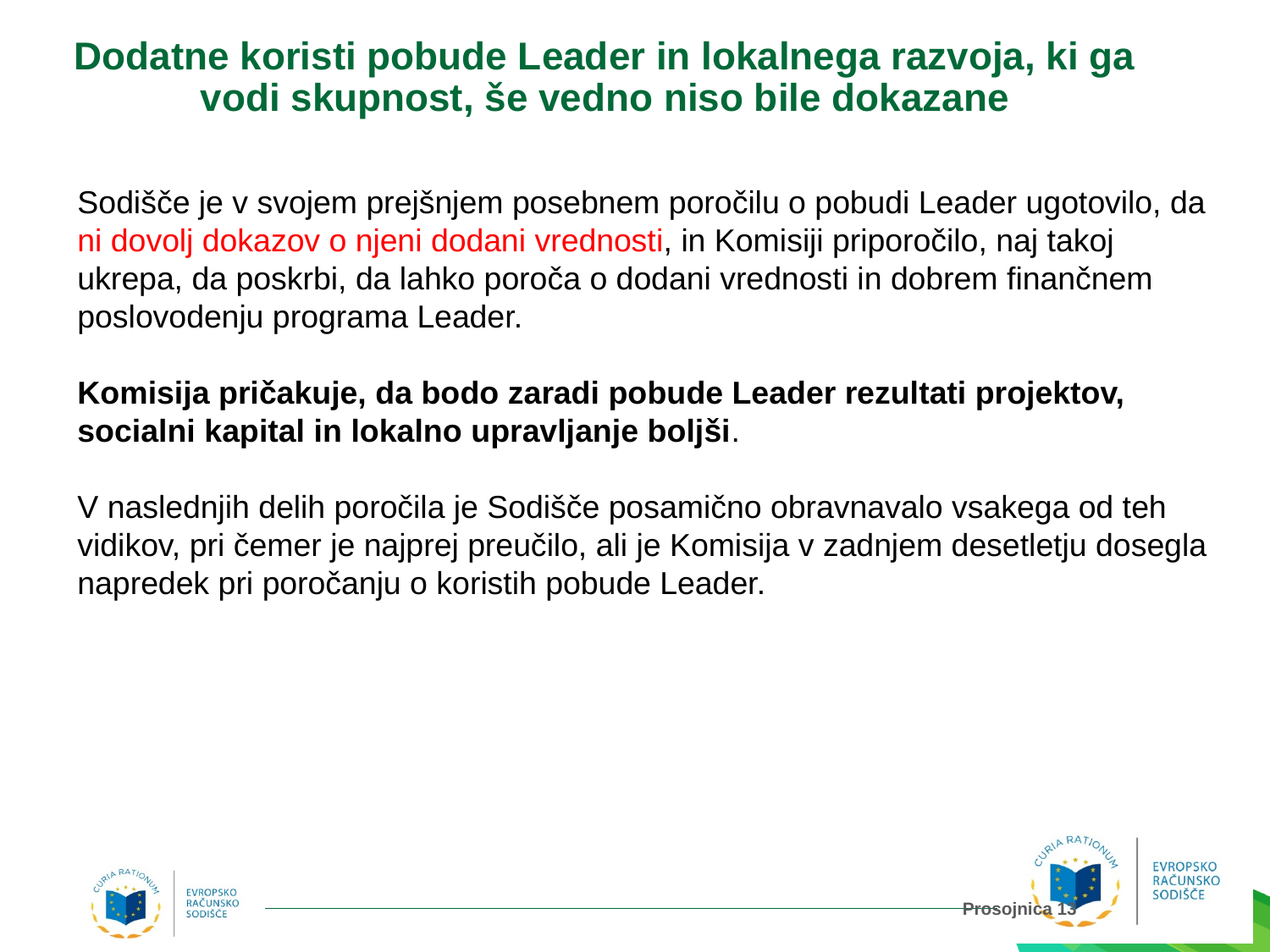

# Dodatne koristi pobude Leader in lokalnega razvoja, ki ga vodi skupnost, še vedno niso bile dokazane
Sodišče je v svojem prejšnjem posebnem poročilu o pobudi Leader ugotovilo, da
ni dovolj dokazov o njeni dodani vrednosti, in Komisiji priporočilo, naj takoj ukrepa, da poskrbi, da lahko poroča o dodani vrednosti in dobrem finančnem poslovodenju programa Leader.

Komisija pričakuje, da bodo zaradi pobude Leader rezultati projektov, socialni kapital in lokalno upravljanje boljši.

V naslednjih delih poročila je Sodišče posamično obravnavalo vsakega od teh
vidikov, pri čemer je najprej preučilo, ali je Komisija v zadnjem desetletju dosegla
napredek pri poročanju o koristih pobude Leader.

Prosojnica 13